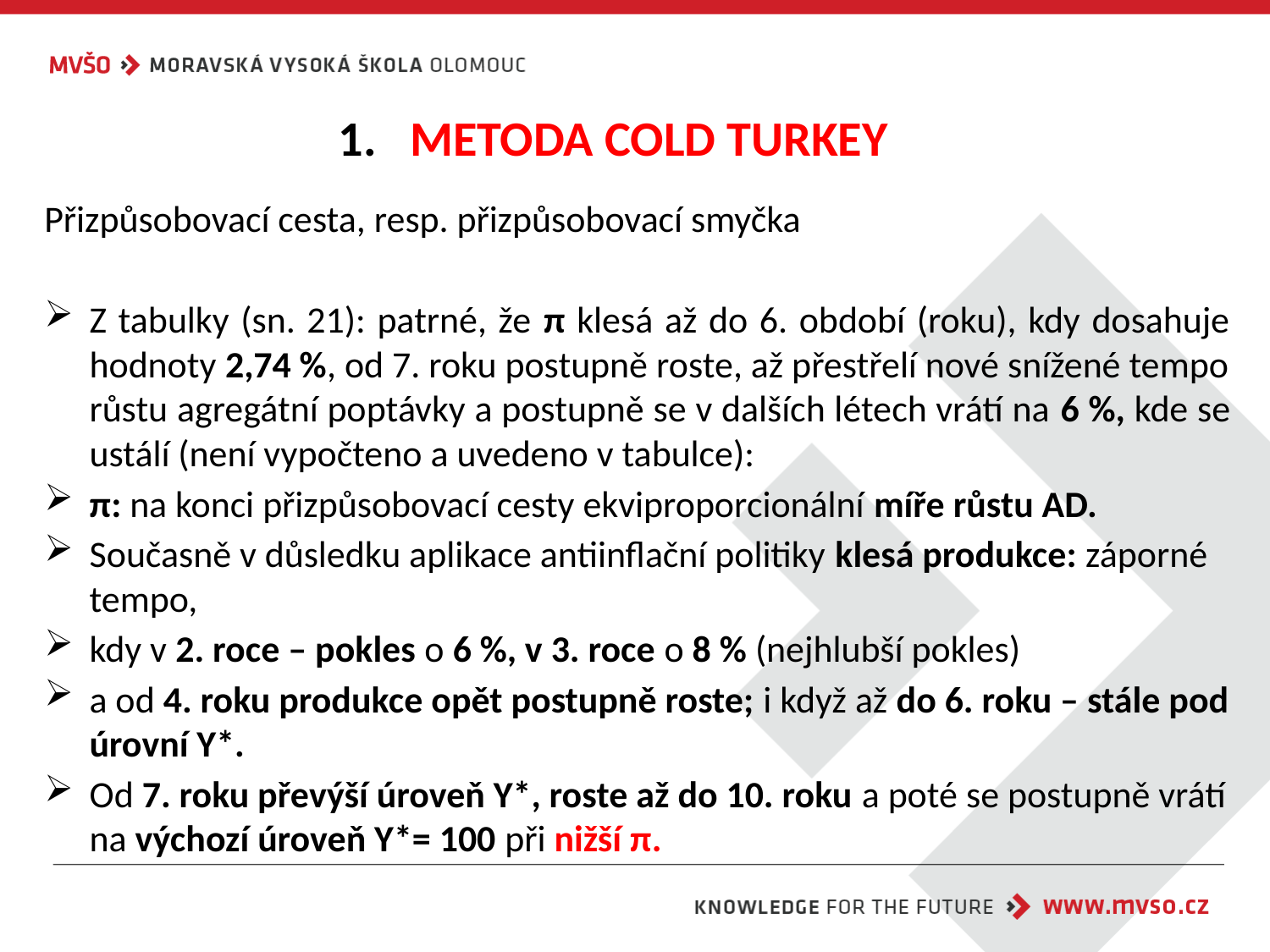

# METODA COLD TURKEY
Přizpůsobovací cesta, resp. přizpůsobovací smyčka

Z tabulky (sn. 21): patrné, že π klesá až do 6. období (roku), kdy dosahuje hodnoty 2,74 %, od 7. roku postupně roste, až přestřelí nové snížené tempo růstu agregátní poptávky a postupně se v dalších létech vrátí na 6 %, kde se ustálí (není vypočteno a uvedeno v tabulce):
π: na konci přizpůsobovací cesty ekviproporcionální míře růstu AD.
Současně v důsledku aplikace antiinflační politiky klesá produkce: záporné tempo,
kdy v 2. roce – pokles o 6 %, v 3. roce o 8 % (nejhlubší pokles)
a od 4. roku produkce opět postupně roste; i když až do 6. roku – stále pod úrovní Y*.
Od 7. roku převýší úroveň Y*, roste až do 10. roku a poté se postupně vrátí na výchozí úroveň Y*= 100 při nižší π.